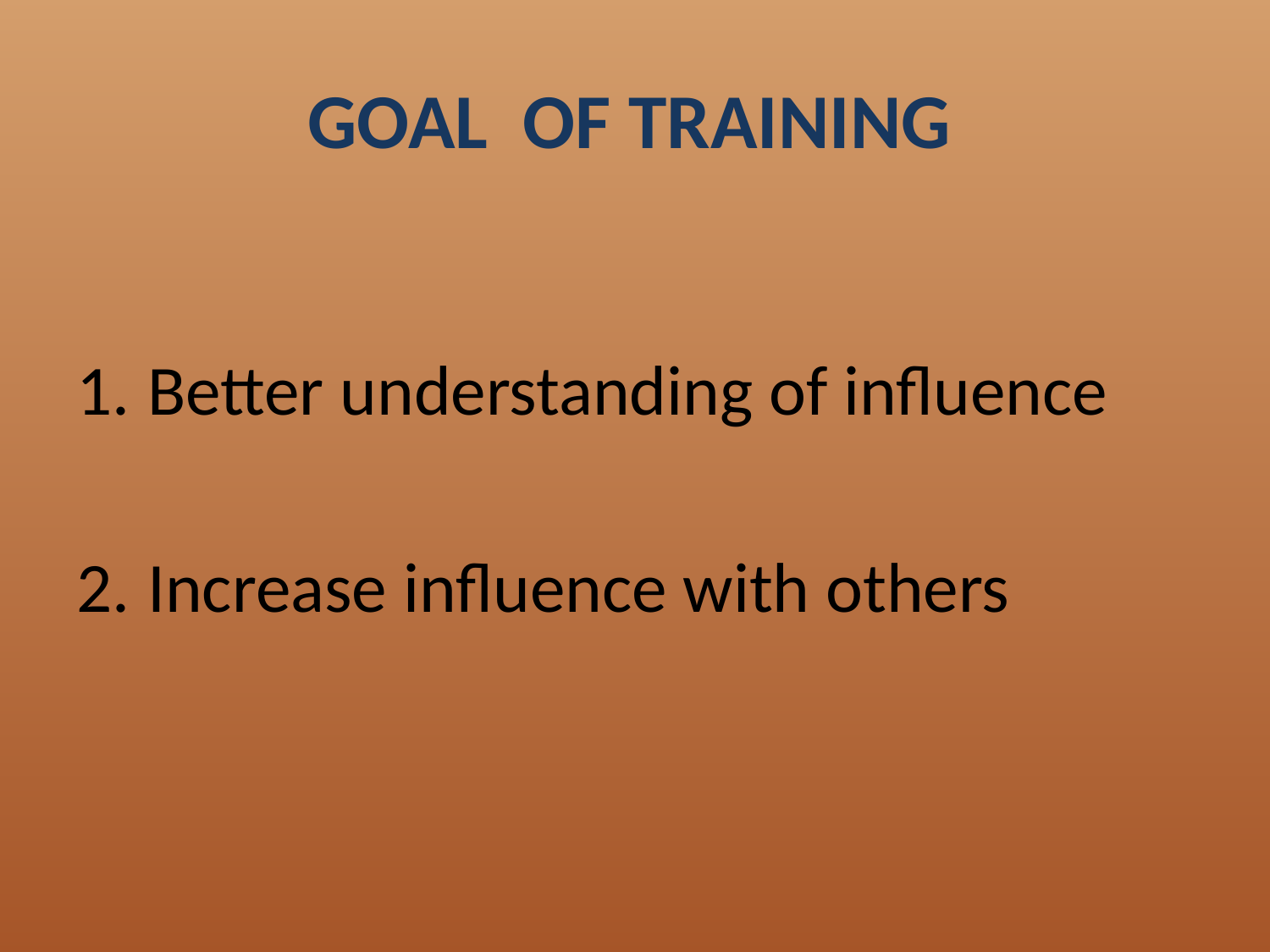

Goal  of training
Better understanding of influence

Increase influence with others